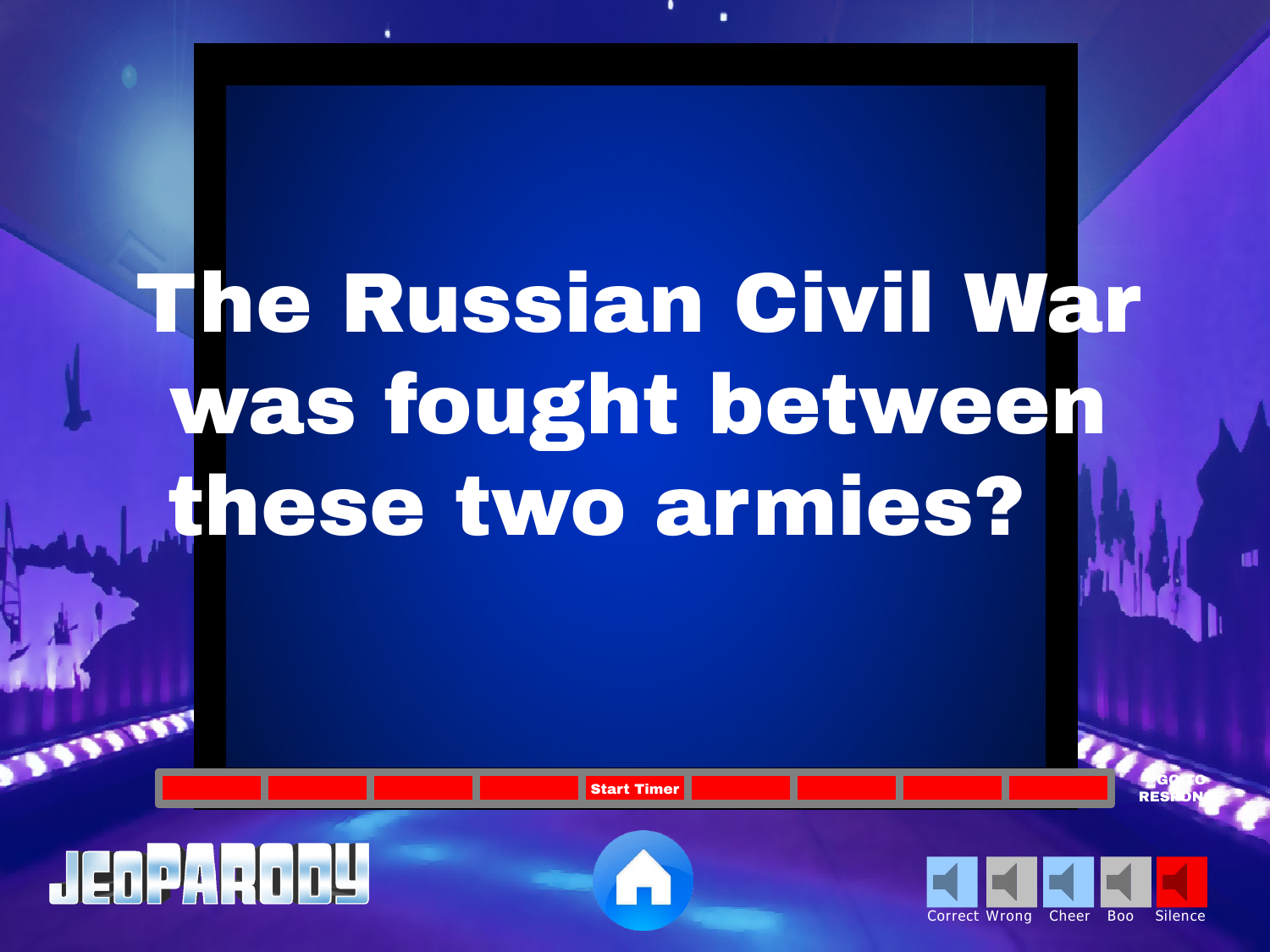

The Russian Civil War was fought between these two armies?